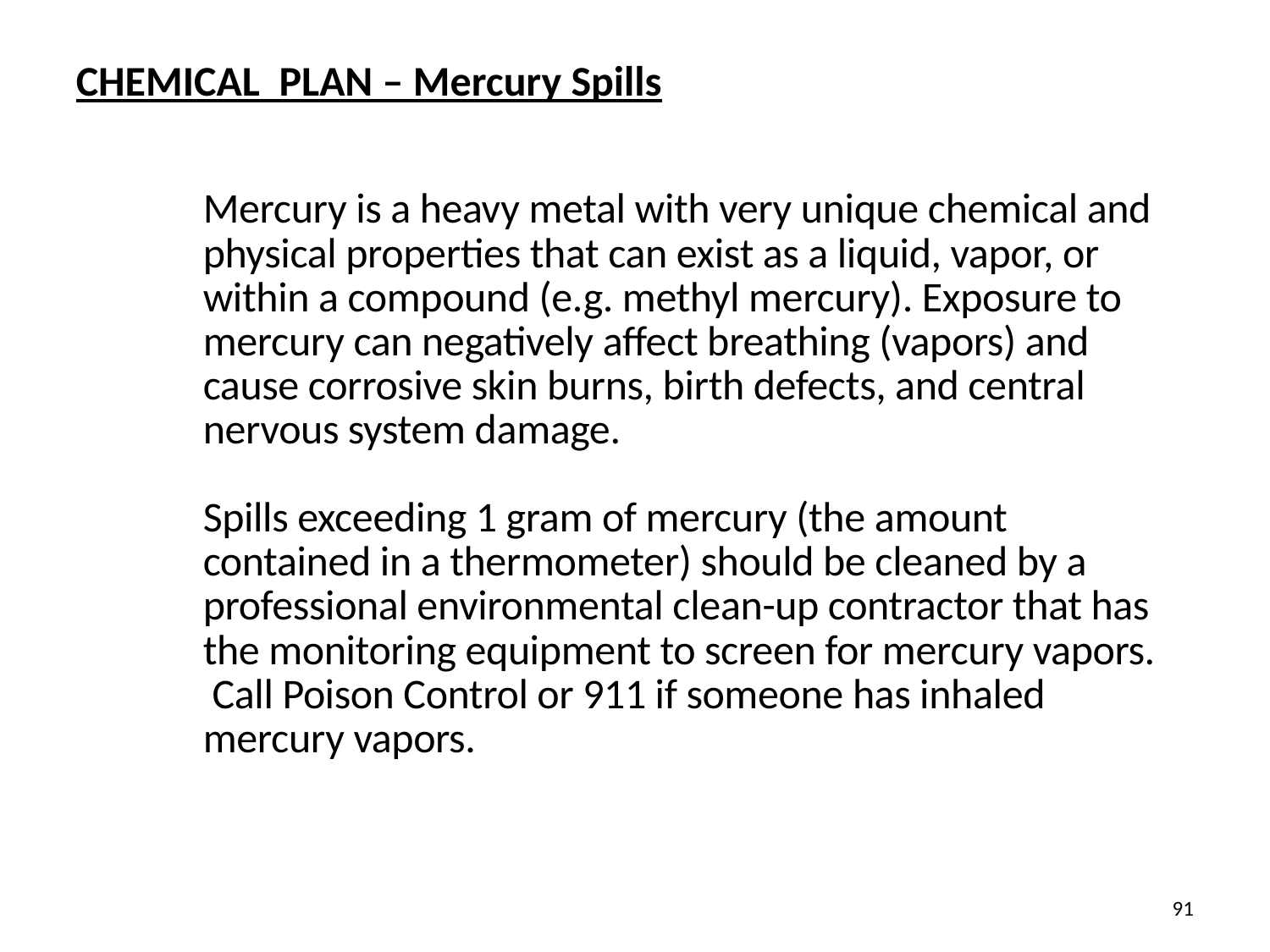

CHEMICAL  PLAN – Mercury Spills

Mercury is a heavy metal with very unique chemical and physical properties that can exist as a liquid, vapor, or within a compound (e.g. methyl mercury). Exposure to mercury can negatively affect breathing (vapors) and cause corrosive skin burns, birth defects, and central nervous system damage.

Spills exceeding 1 gram of mercury (the amount contained in a thermometer) should be cleaned by a professional environmental clean-up contractor that has the monitoring equipment to screen for mercury vapors.  Call Poison Control or 911 if someone has inhaled mercury vapors.
91